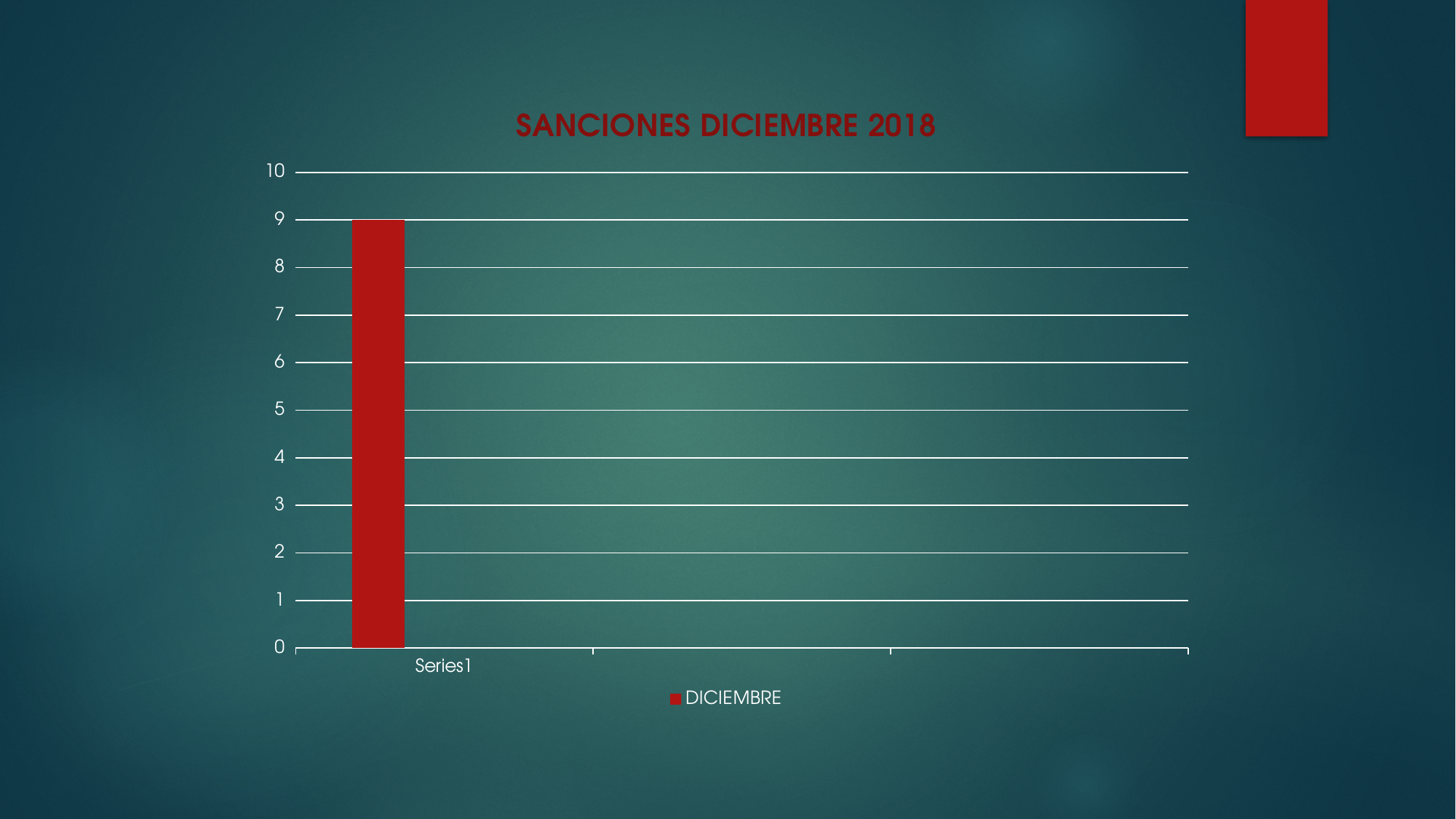

### Chart: SANCIONES DICIEMBRE 2018

| Category | DICIEMBRE | Columna1 | Columna2 |
|---|---|---|---|
|  | 9.0 | None | None |
|  | None | None | None |
|  | None | None | None |